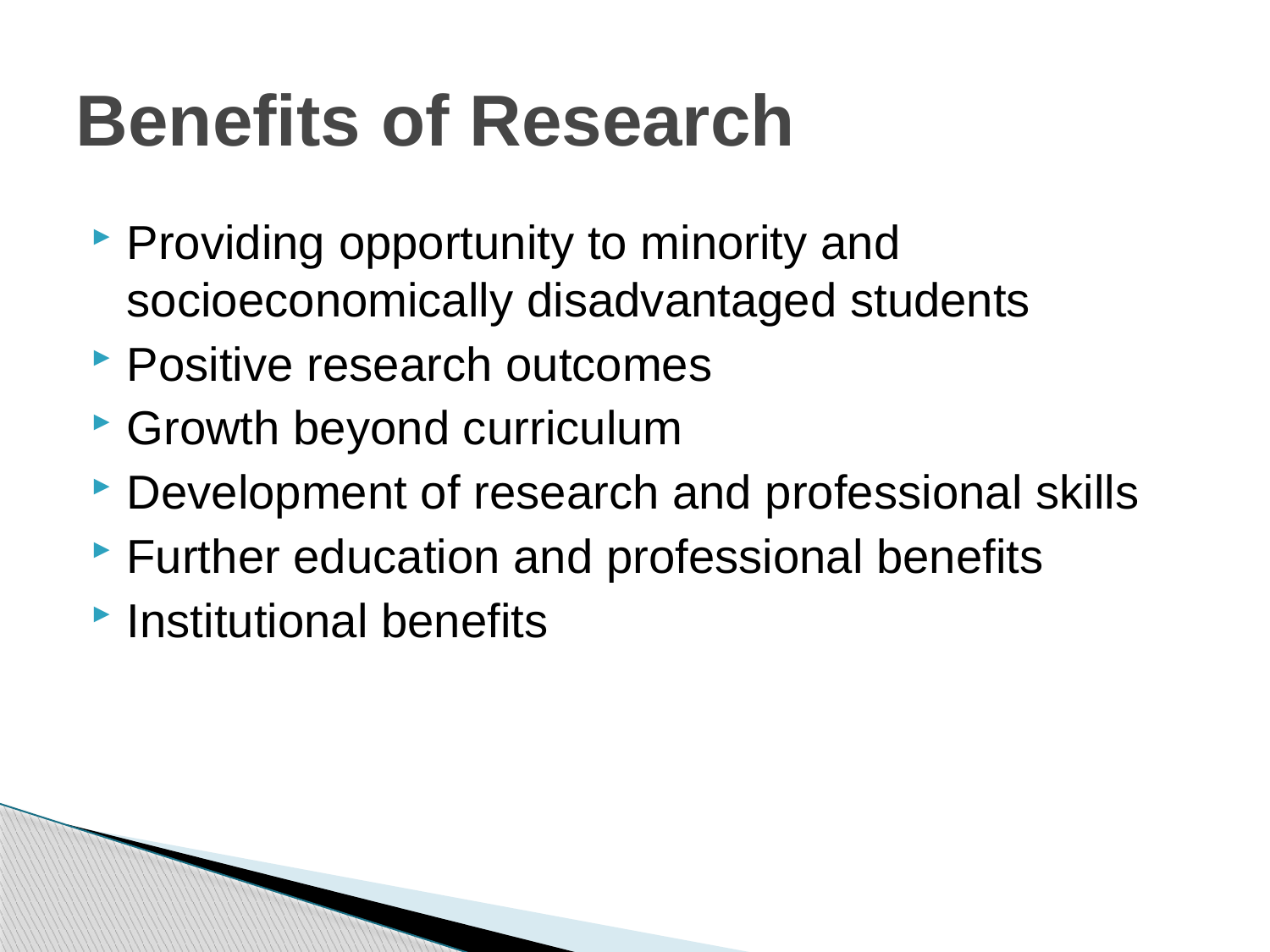

# Benefits of Research
Providing opportunity to minority and socioeconomically disadvantaged students
Positive research outcomes
Growth beyond curriculum
Development of research and professional skills
Further education and professional benefits
Institutional benefits